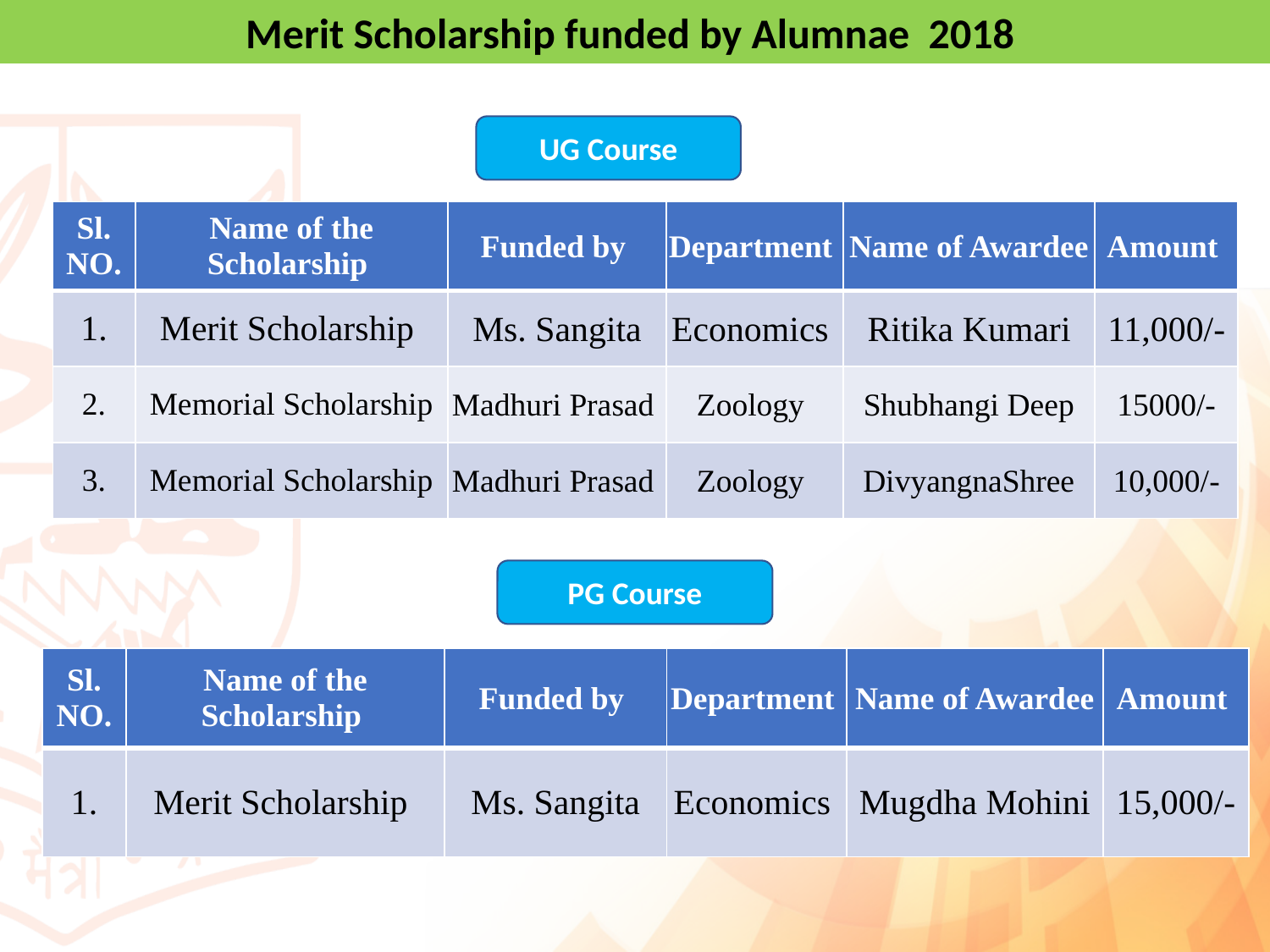

Merit Scholarship funded by Alumnae  2018
UG Course
| Sl. NO. | Name of the Scholarship | Funded by | Department | Name of Awardee | Amount |
| --- | --- | --- | --- | --- | --- |
| 1. | Merit Scholarship | Ms. Sangita | Economics | Ritika Kumari | 11,000/- |
| 2. | Memorial Scholarship | Madhuri Prasad | Zoology | Shubhangi Deep | 15000/- |
| 3. | Memorial Scholarship | Madhuri Prasad | Zoology | DivyangnaShree | 10,000/- |
PG Course
| Sl. NO. | Name of the Scholarship | Funded by | Department | Name of Awardee | Amount |
| --- | --- | --- | --- | --- | --- |
| 1. | Merit Scholarship | Ms. Sangita | Economics | Mugdha Mohini | 15,000/- |